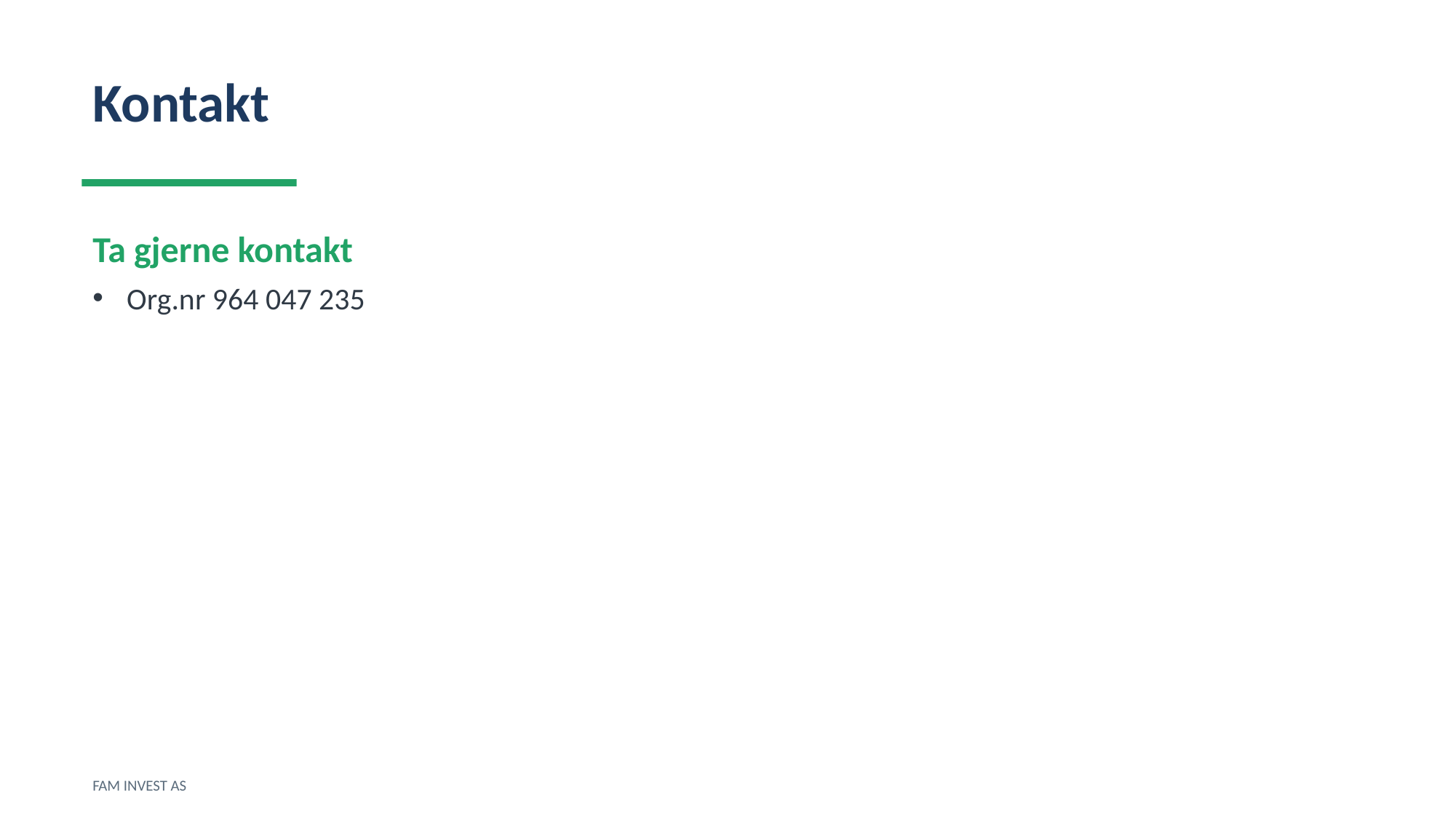

Kontakt

Ta gjerne kontakt
Org.nr 964 047 235
FAM INVEST AS